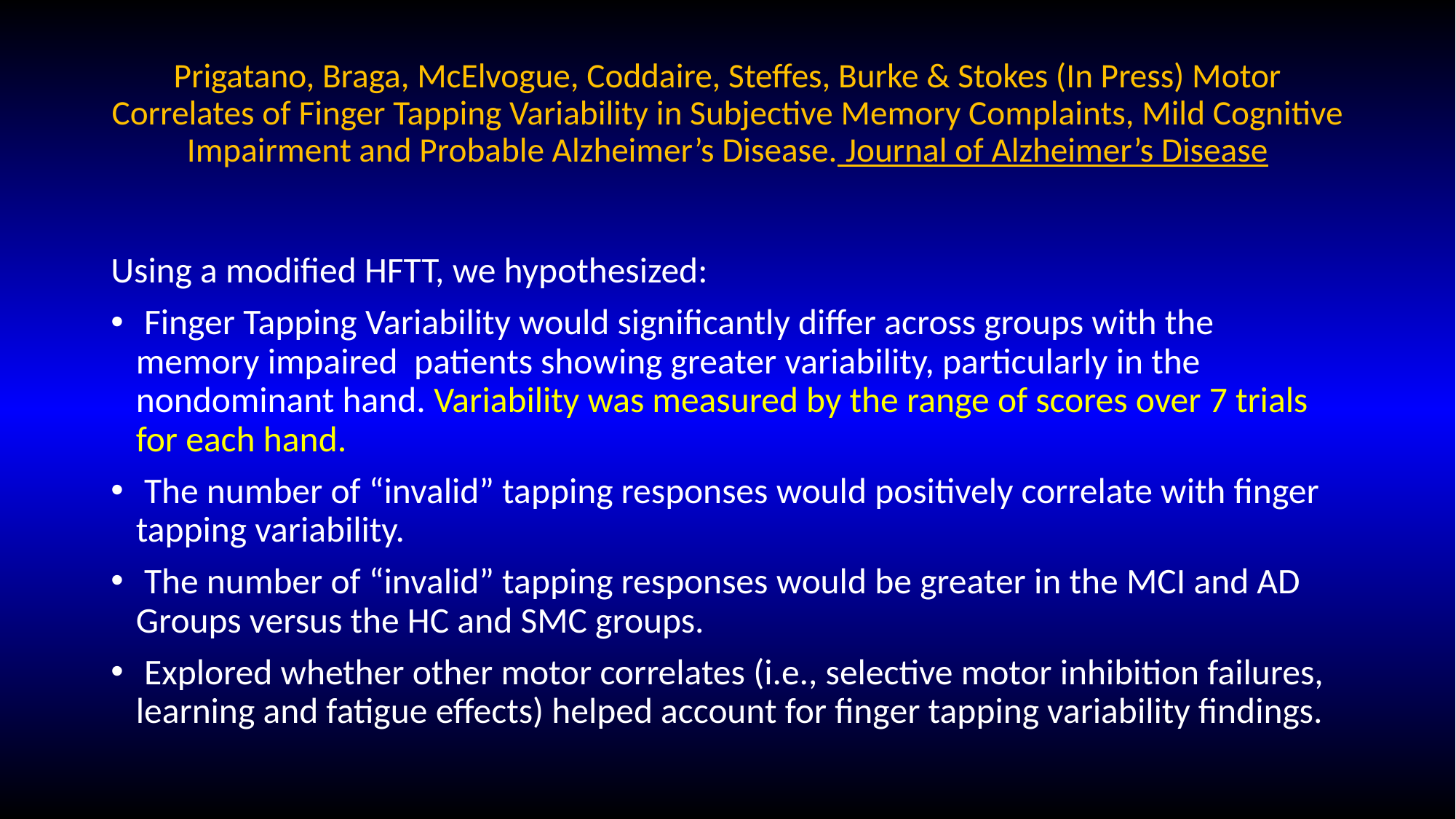

# Prigatano, Braga, McElvogue, Coddaire, Steffes, Burke & Stokes (In Press) Motor Correlates of Finger Tapping Variability in Subjective Memory Complaints, Mild Cognitive Impairment and Probable Alzheimer’s Disease. Journal of Alzheimer’s Disease
Using a modified HFTT, we hypothesized:
 Finger Tapping Variability would significantly differ across groups with the memory impaired  patients showing greater variability, particularly in the nondominant hand. Variability was measured by the range of scores over 7 trials for each hand.
 The number of “invalid” tapping responses would positively correlate with finger tapping variability.
 The number of “invalid” tapping responses would be greater in the MCI and AD Groups versus the HC and SMC groups.
 Explored whether other motor correlates (i.e., selective motor inhibition failures, learning and fatigue effects) helped account for finger tapping variability findings.